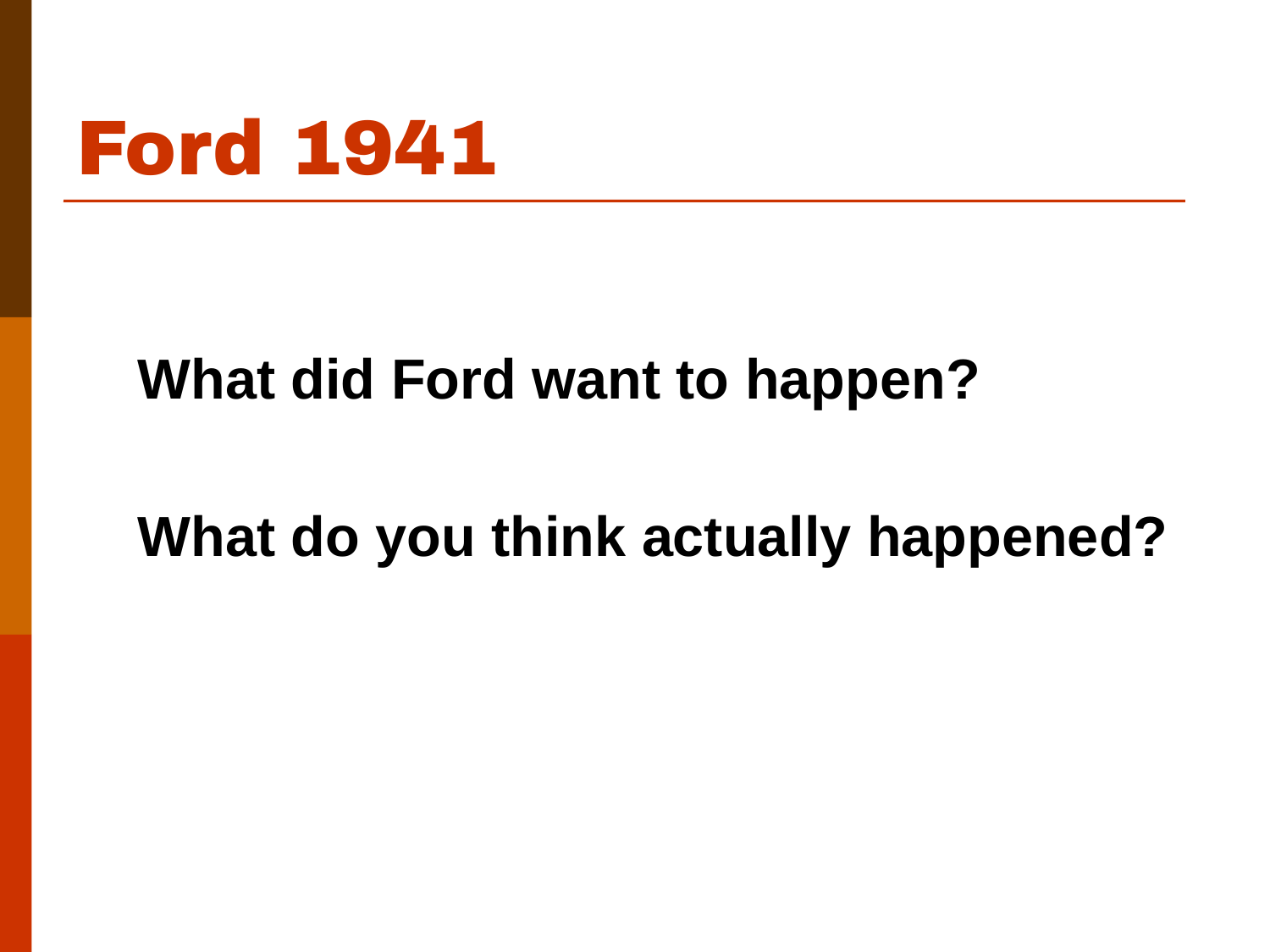

# Ford 1941
What did Ford want to happen?

What do you think actually happened?